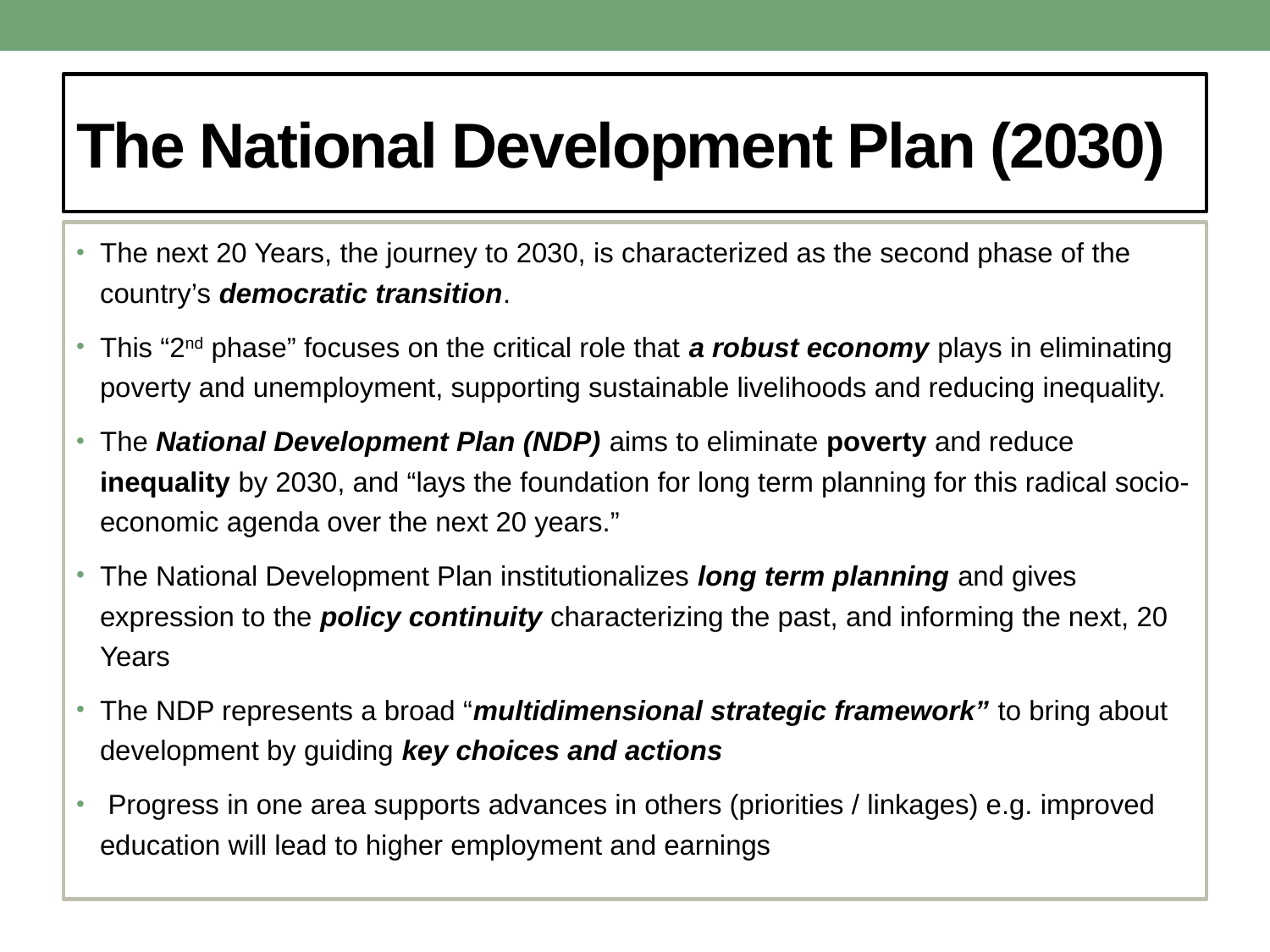

# The National Development Plan (2030)
The next 20 Years, the journey to 2030, is characterized as the second phase of the country’s democratic transition.
This “2nd phase” focuses on the critical role that a robust economy plays in eliminating poverty and unemployment, supporting sustainable livelihoods and reducing inequality.
The National Development Plan (NDP) aims to eliminate poverty and reduce inequality by 2030, and “lays the foundation for long term planning for this radical socio-economic agenda over the next 20 years.”
The National Development Plan institutionalizes long term planning and gives expression to the policy continuity characterizing the past, and informing the next, 20 Years
The NDP represents a broad “multidimensional strategic framework” to bring about development by guiding key choices and actions
 Progress in one area supports advances in others (priorities / linkages) e.g. improved education will lead to higher employment and earnings